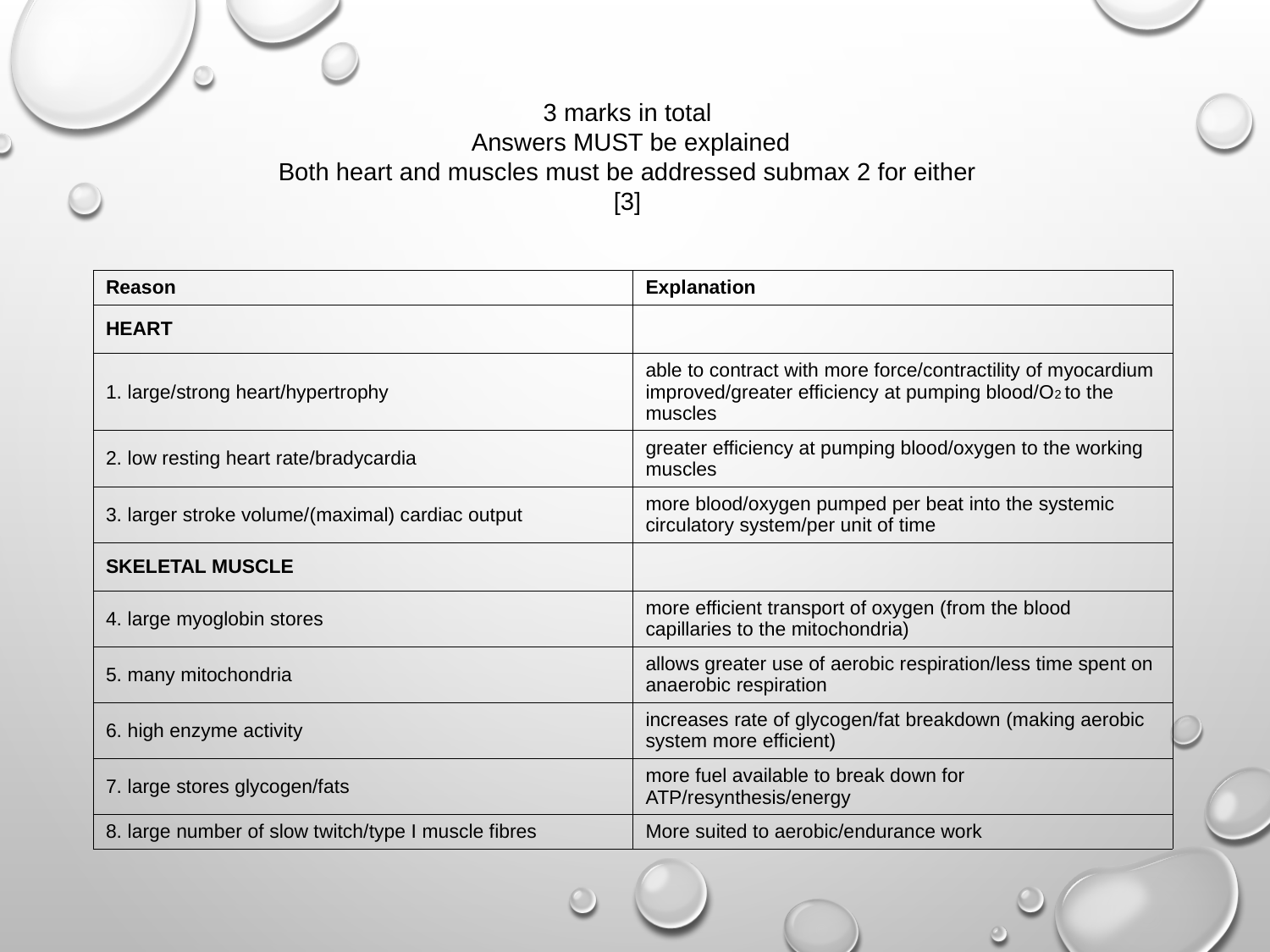

# 3 marks in total Answers MUST be explained Both heart and muscles must be addressed submax 2 for either [3]
| Reason | Explanation |
| --- | --- |
| HEART |  |
| 1. large/strong heart/hypertrophy | able to contract with more force/contractility of myocardium improved/greater efficiency at pumping blood/O2 to the muscles |
| 2. low resting heart rate/bradycardia | greater efficiency at pumping blood/oxygen to the working muscles |
| 3. larger stroke volume/(maximal) cardiac output | more blood/oxygen pumped per beat into the systemic circulatory system/per unit of time |
| SKELETAL MUSCLE |  |
| 4. large myoglobin stores | more efficient transport of oxygen (from the blood capillaries to the mitochondria) |
| 5. many mitochondria | allows greater use of aerobic respiration/less time spent on anaerobic respiration |
| 6. high enzyme activity | increases rate of glycogen/fat breakdown (making aerobic system more efficient) |
| 7. large stores glycogen/fats | more fuel available to break down for ATP/resynthesis/energy |
| 8. large number of slow twitch/type I muscle fibres | More suited to aerobic/endurance work |